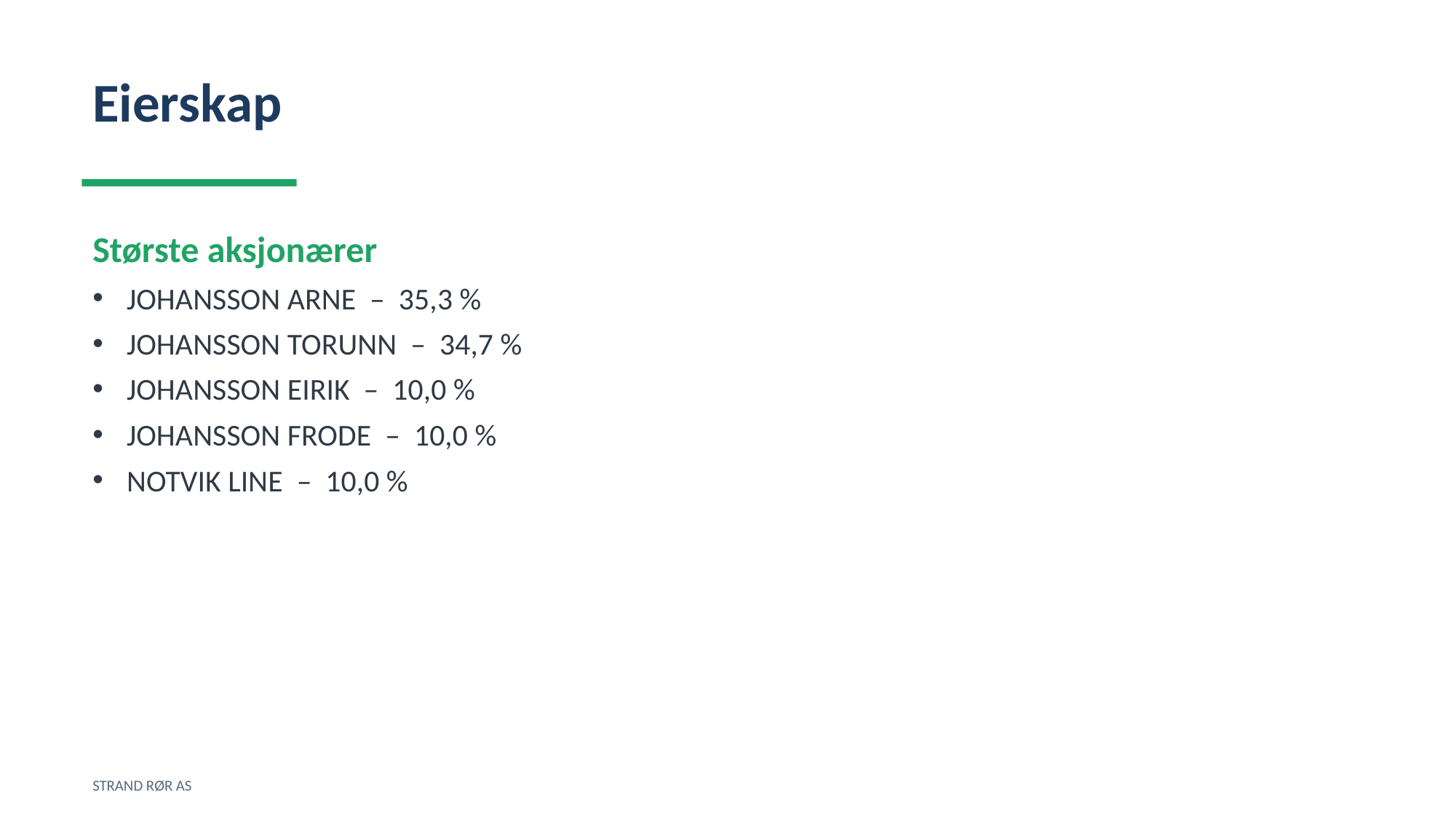

Eierskap

Største aksjonærer
JOHANSSON ARNE  –  35,3 %
JOHANSSON TORUNN  –  34,7 %
JOHANSSON EIRIK  –  10,0 %
JOHANSSON FRODE  –  10,0 %
NOTVIK LINE  –  10,0 %
STRAND RØR AS